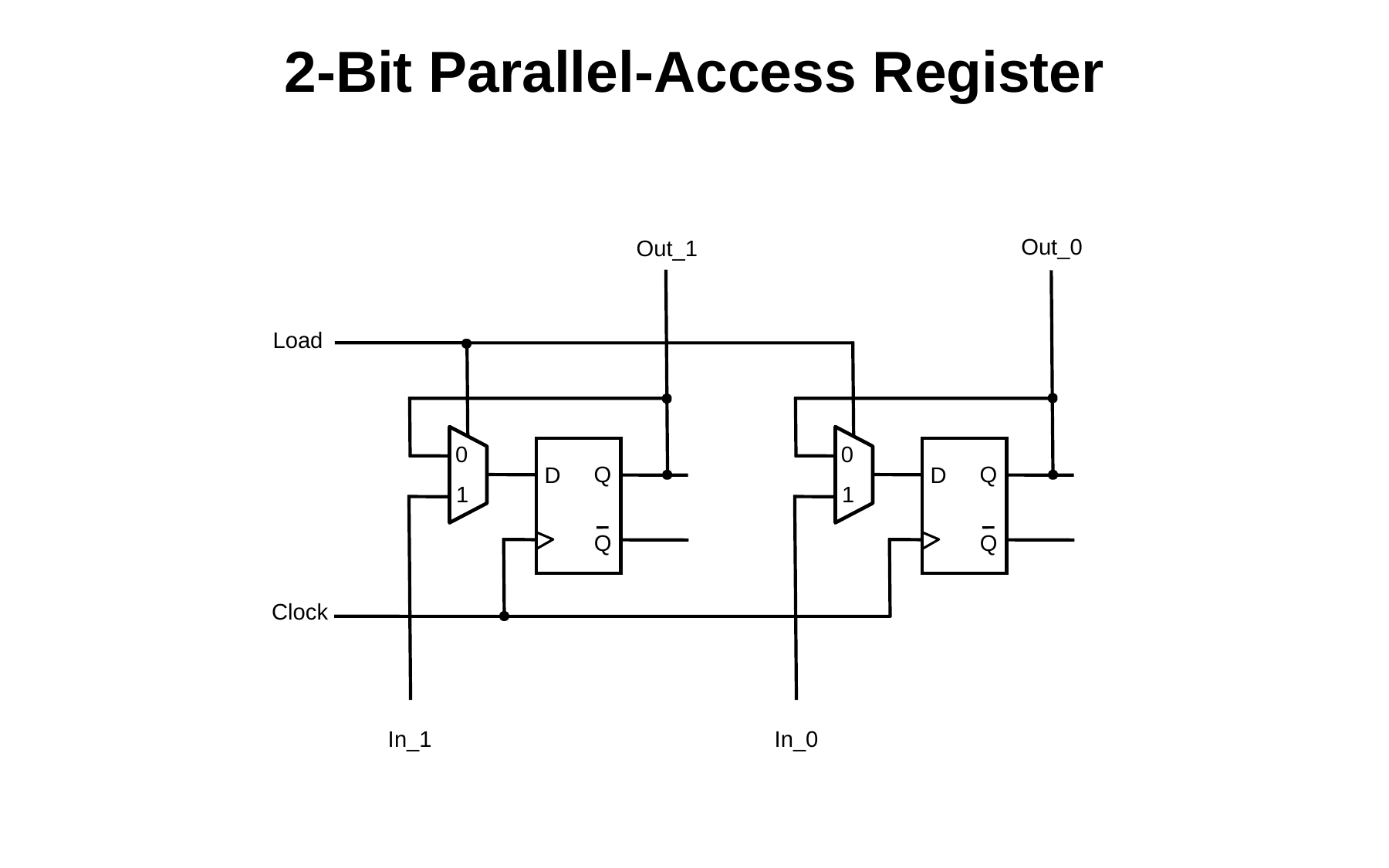

2-Bit Parallel-Access Register
Out_0
Out_1

Load

0
0

Q
Q
D
D

1
1

Q
Q

Clock

In_0
In_1